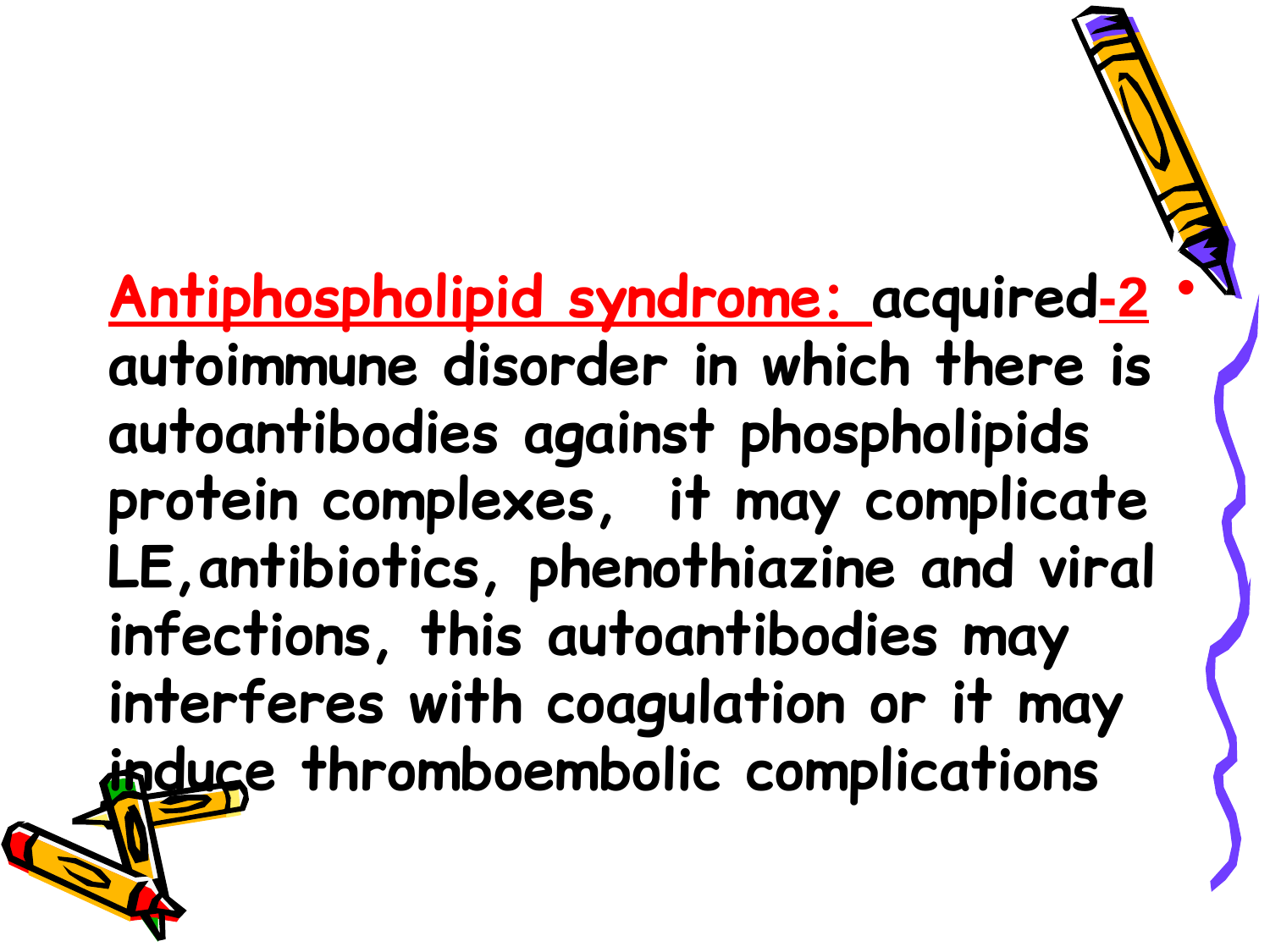

#
2-Antiphospholipid syndrome: acquired autoimmune disorder in which there is  autoantibodies against phospholipids protein complexes,  it may complicate LE,antibiotics, phenothiazine and viral infections, this autoantibodies may interferes with coagulation or it may induce thromboembolic complications